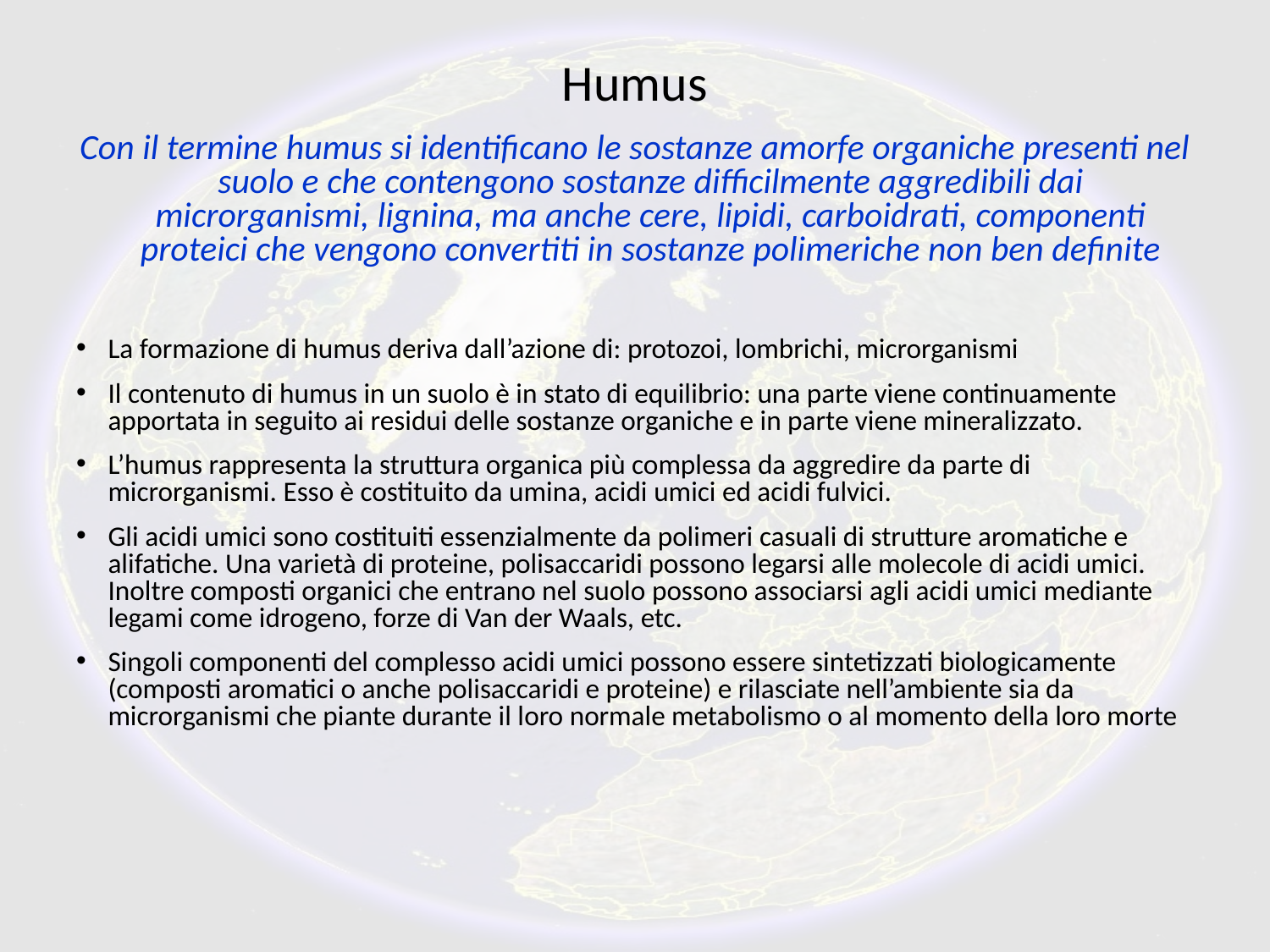

# Humus
Con il termine humus si identificano le sostanze amorfe organiche presenti nel suolo e che contengono sostanze difficilmente aggredibili dai microrganismi, lignina, ma anche cere, lipidi, carboidrati, componenti proteici che vengono convertiti in sostanze polimeriche non ben definite

La formazione di humus deriva dall’azione di: protozoi, lombrichi, microrganismi
Il contenuto di humus in un suolo è in stato di equilibrio: una parte viene continuamente apportata in seguito ai residui delle sostanze organiche e in parte viene mineralizzato.
L’humus rappresenta la struttura organica più complessa da aggredire da parte di microrganismi. Esso è costituito da umina, acidi umici ed acidi fulvici.
Gli acidi umici sono costituiti essenzialmente da polimeri casuali di strutture aromatiche e alifatiche. Una varietà di proteine, polisaccaridi possono legarsi alle molecole di acidi umici. Inoltre composti organici che entrano nel suolo possono associarsi agli acidi umici mediante legami come idrogeno, forze di Van der Waals, etc.
Singoli componenti del complesso acidi umici possono essere sintetizzati biologicamente (composti aromatici o anche polisaccaridi e proteine) e rilasciate nell’ambiente sia da microrganismi che piante durante il loro normale metabolismo o al momento della loro morte